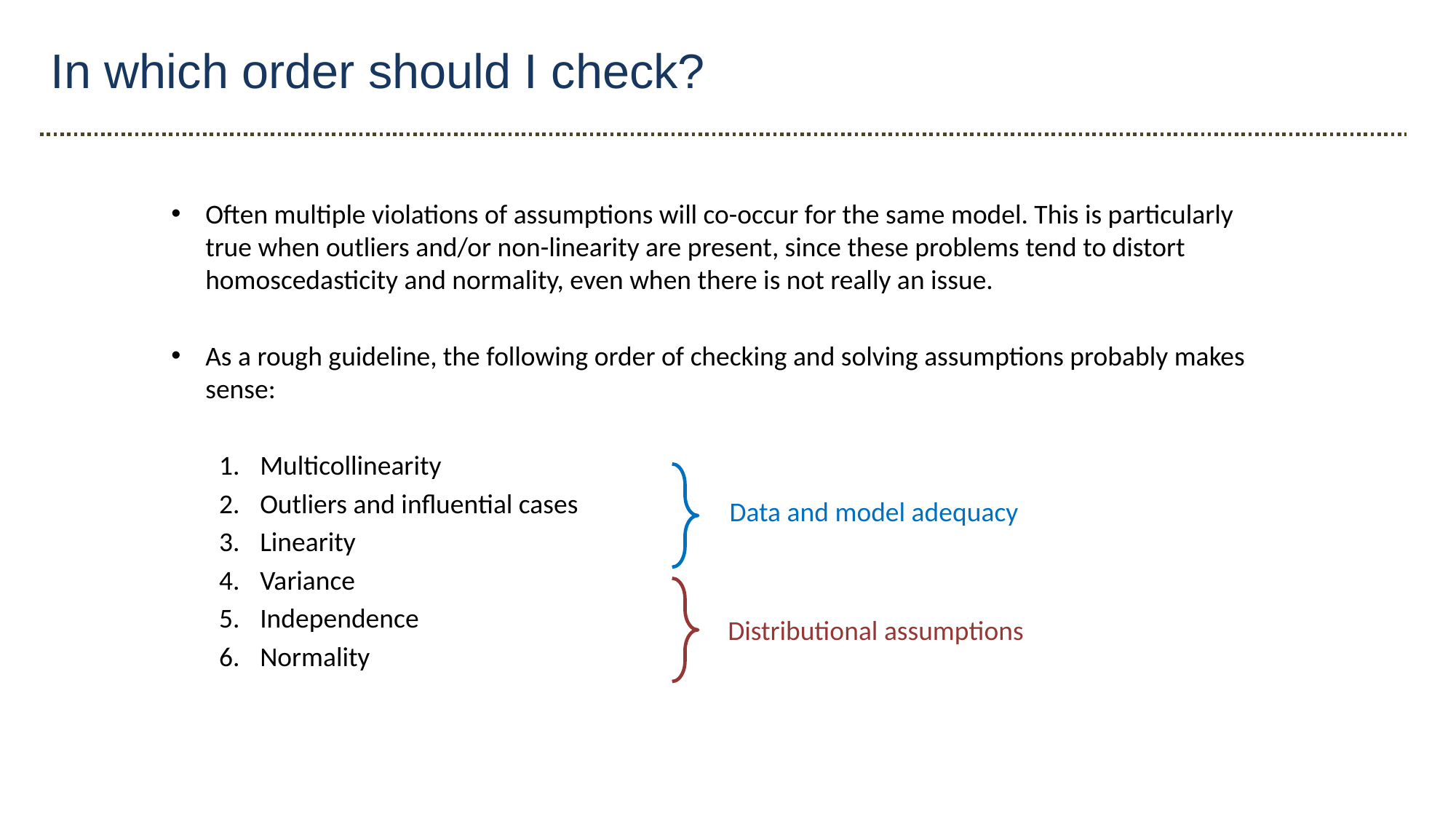

In which order should I check?
Often multiple violations of assumptions will co-occur for the same model. This is particularly true when outliers and/or non-linearity are present, since these problems tend to distort homoscedasticity and normality, even when there is not really an issue.

As a rough guideline, the following order of checking and solving assumptions probably makes sense:

Multicollinearity
Outliers and influential cases
Linearity
Variance
Independence
Normality

Data and model adequacy

Distributional assumptions